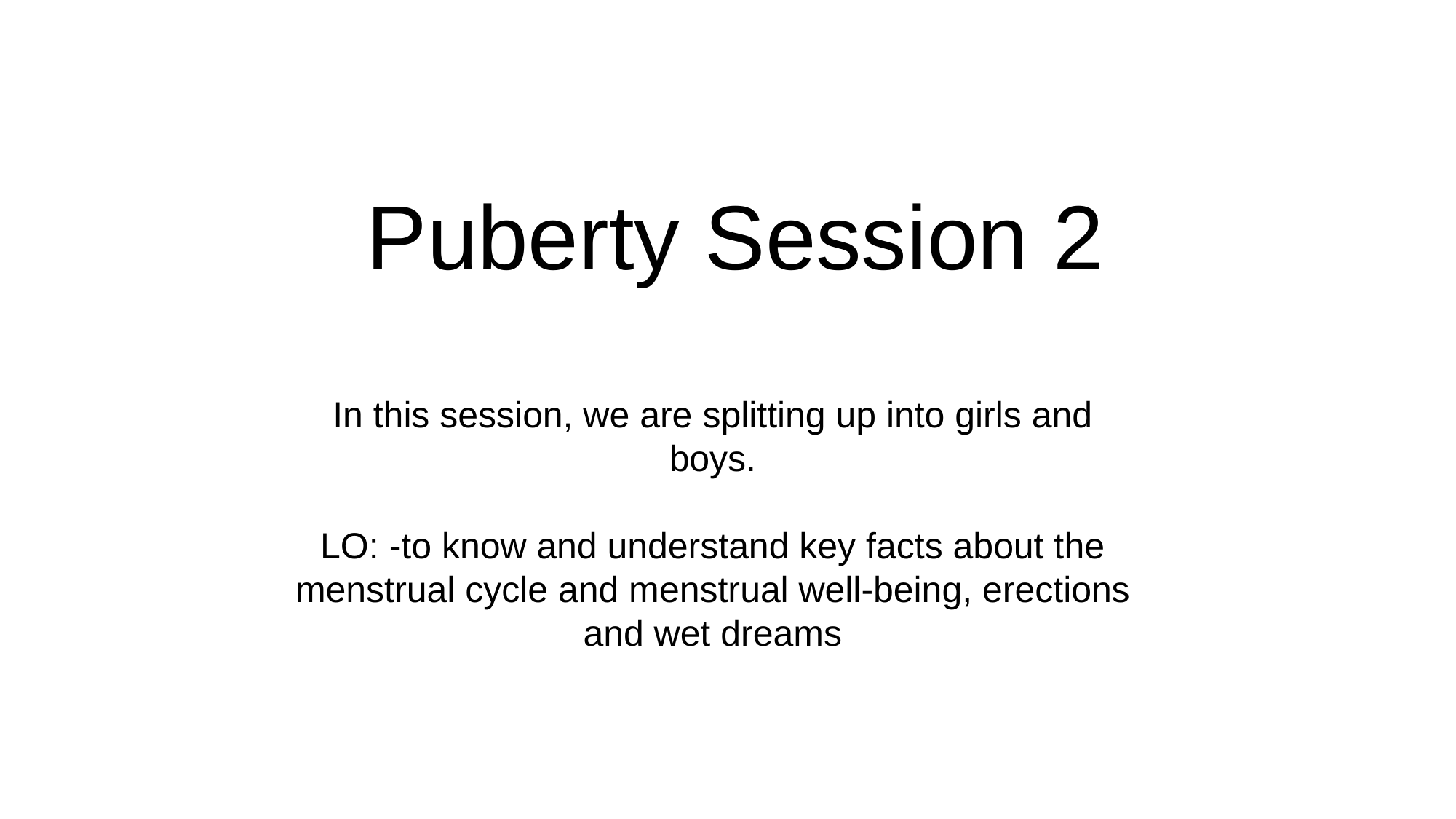

# Puberty Session 2
In this session, we are splitting up into girls and boys.

LO: -to know and understand key facts about the menstrual cycle and menstrual well-being, erections and wet dreams